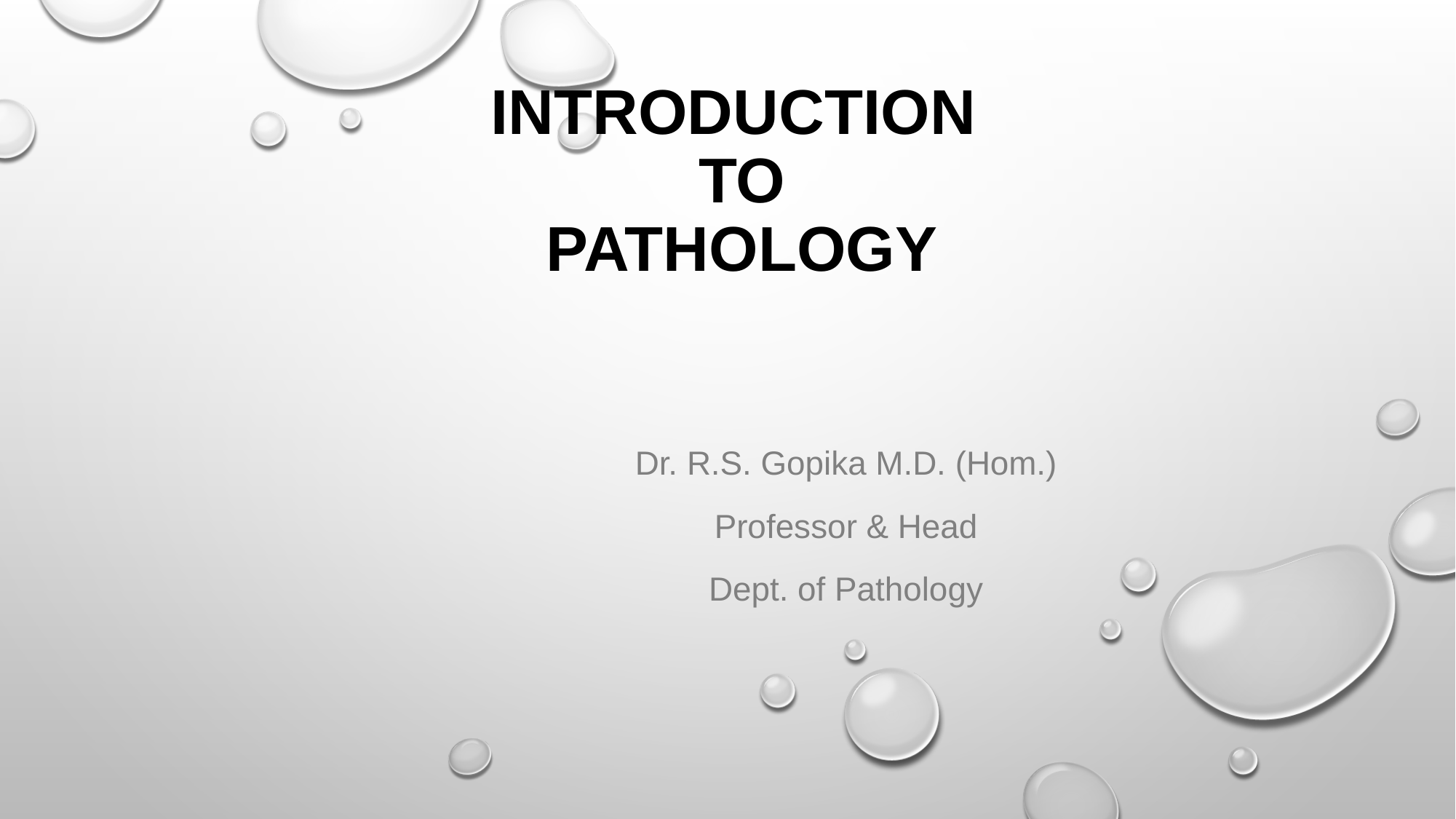

# INTRODUCTION to PATHOLOGY
Dr. R.S. Gopika M.D. (Hom.)
Professor & Head
Dept. of Pathology